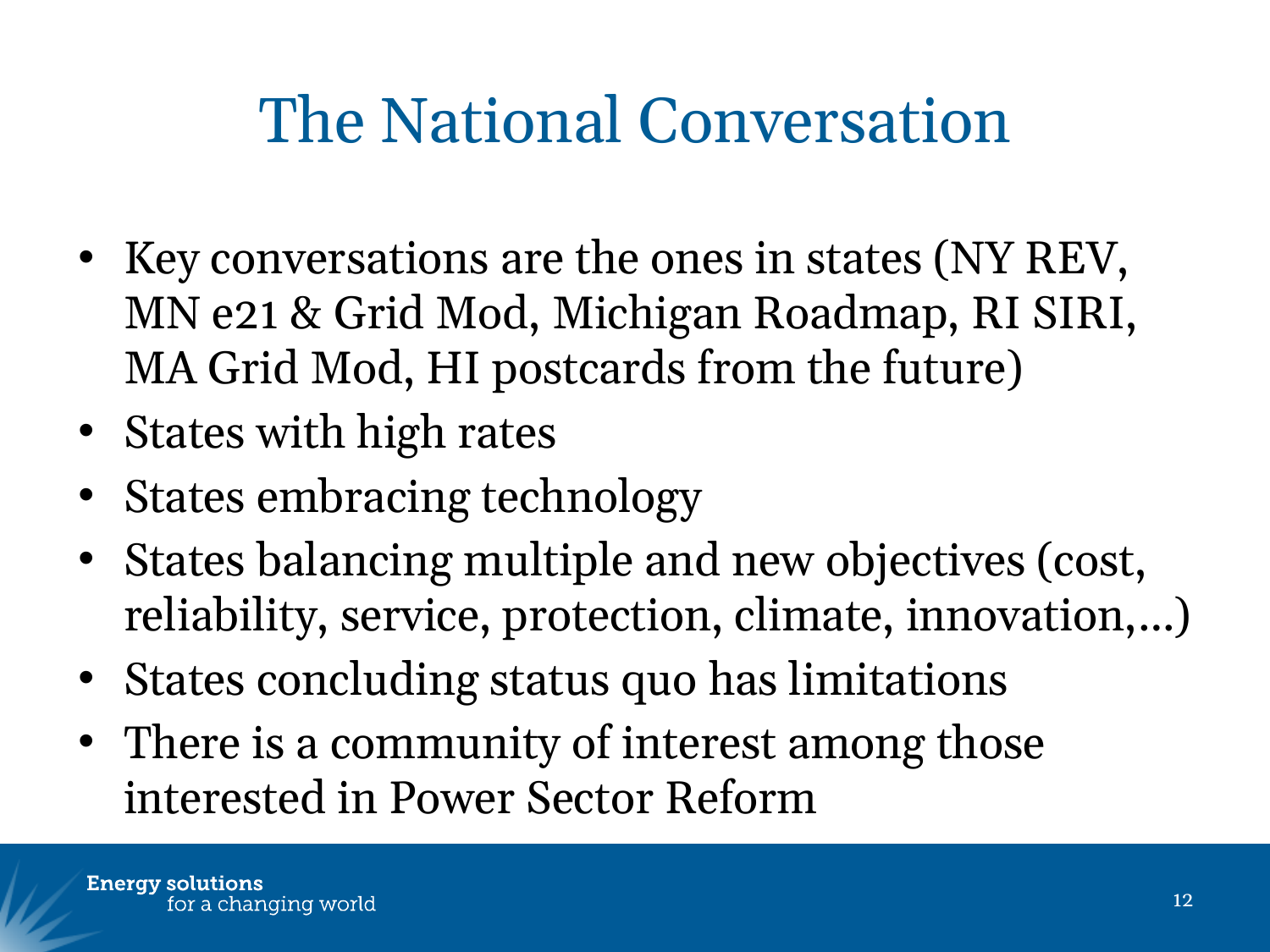

# The National Conversation
Key conversations are the ones in states (NY REV, MN e21 & Grid Mod, Michigan Roadmap, RI SIRI, MA Grid Mod, HI postcards from the future)
States with high rates
States embracing technology
States balancing multiple and new objectives (cost, reliability, service, protection, climate, innovation,…)
States concluding status quo has limitations
There is a community of interest among those interested in Power Sector Reform
12